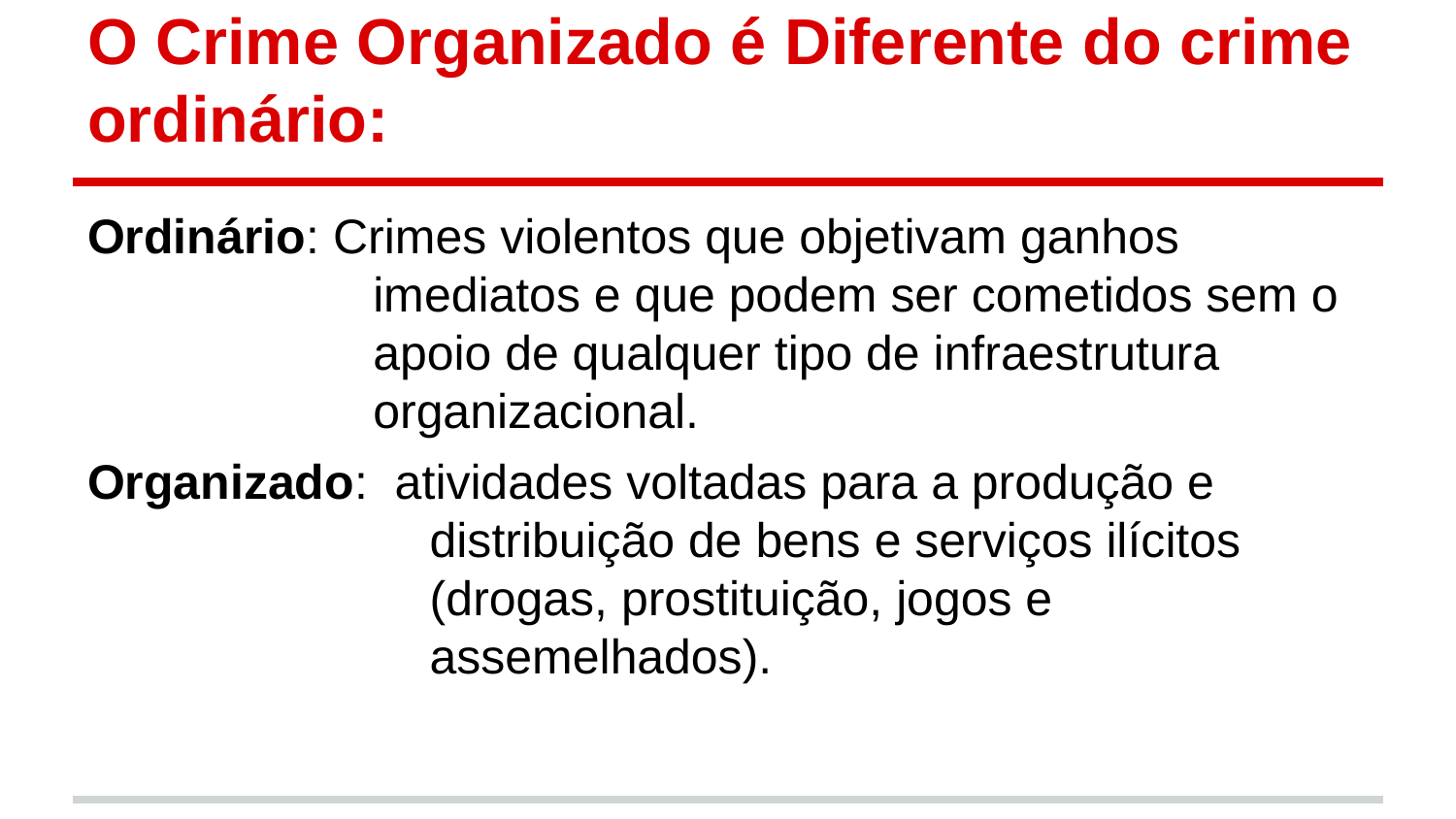

# O Crime Organizado é Diferente do crime ordinário:
Ordinário: Crimes violentos que objetivam ganhos imediatos e que podem ser cometidos sem o apoio de qualquer tipo de infraestrutura organizacional.
Organizado:  atividades voltadas para a produção e distribuição de bens e serviços ilícitos (drogas, prostituição, jogos e assemelhados).